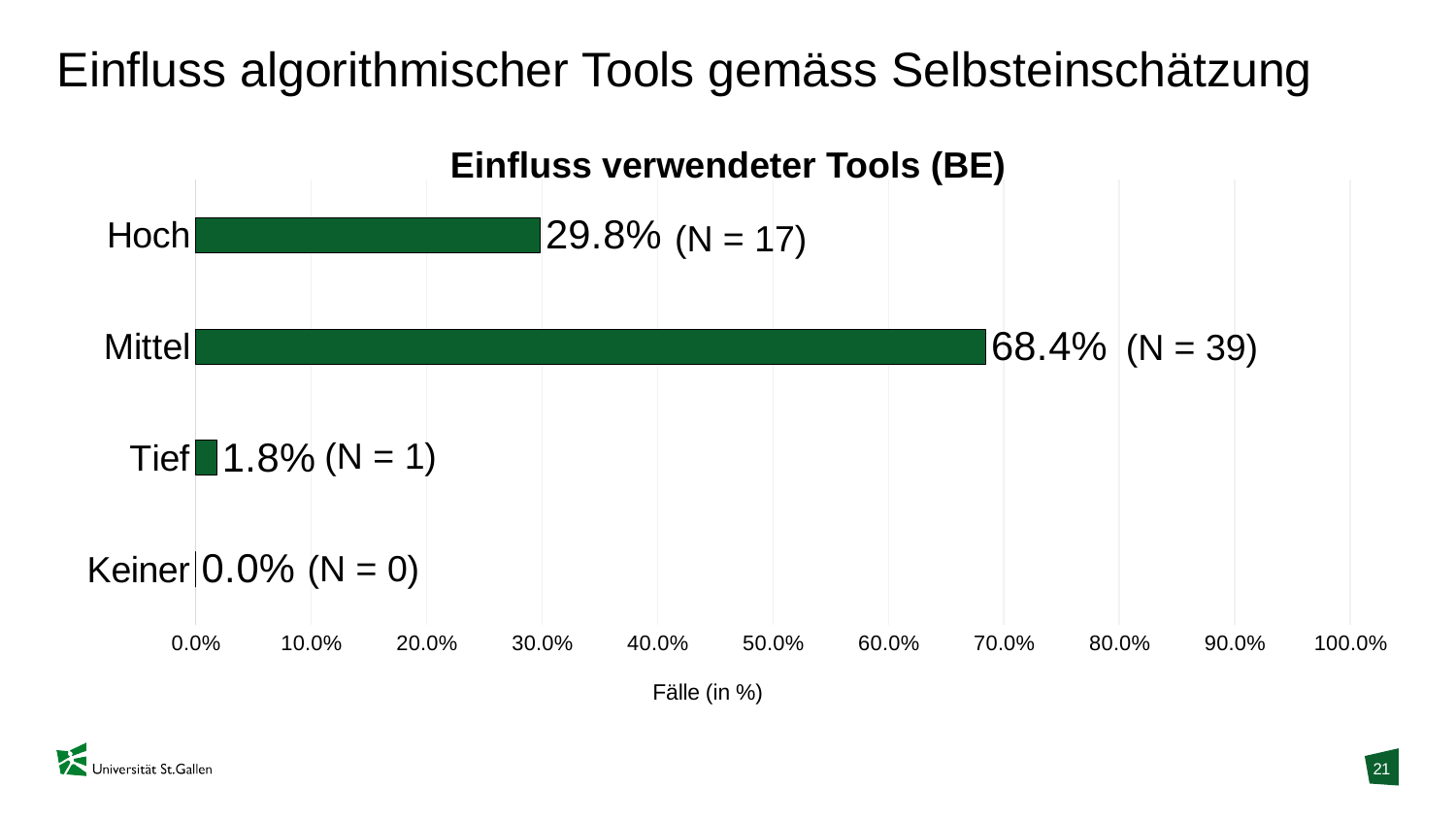

# Einfluss algorithmischer Tools gemäss Selbsteinschätzung
Einfluss verwendeter Tools (BE)

### Chart

| Category | Einfluss |
|---|---|
| Keiner | 0.0 |
| Tief | 0.018 |
| Mittel | 0.684 |
| Hoch | 0.298 |
(N = 17)
(N = 39)
(N = 1)
(N = 0)
21